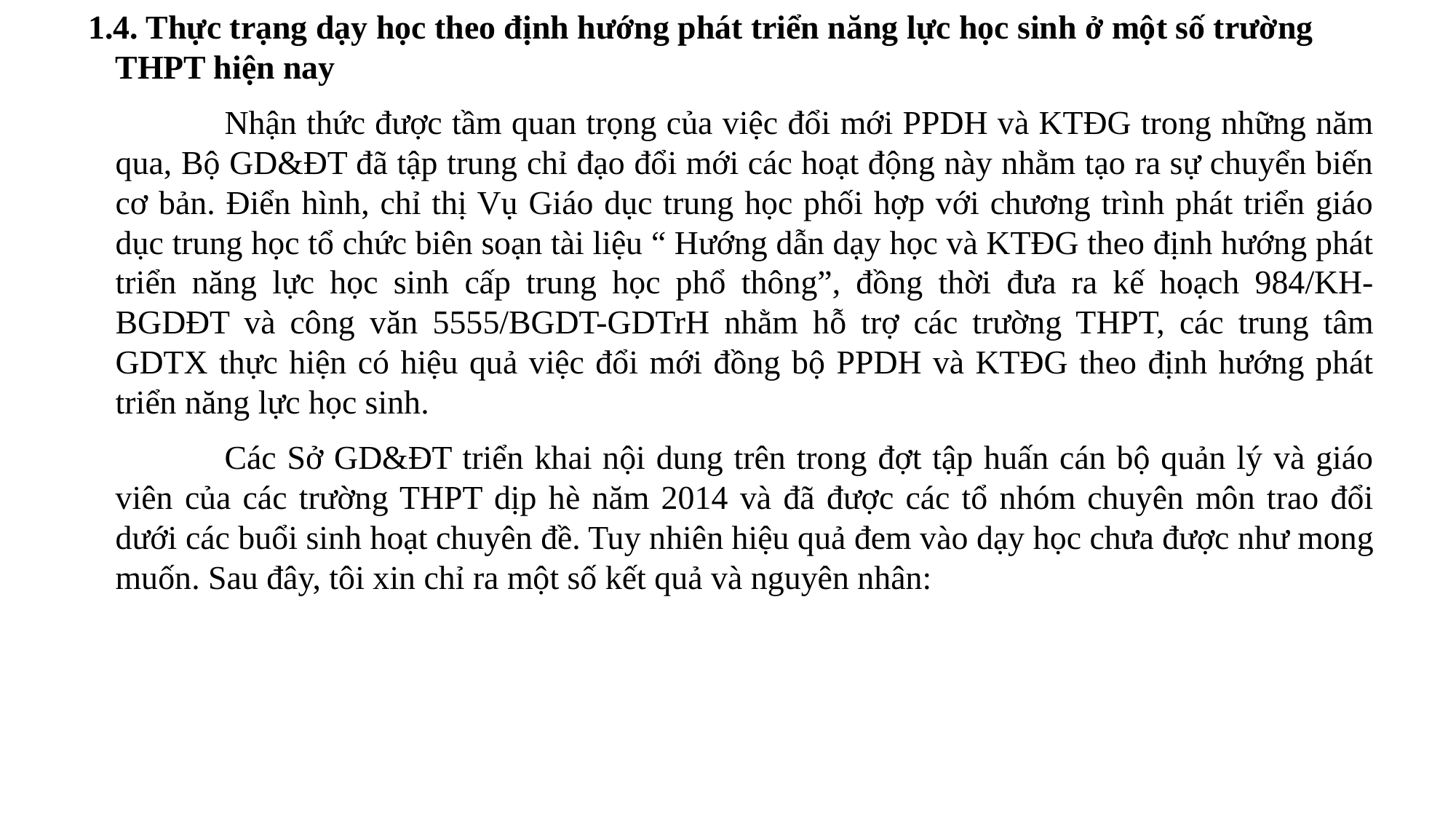

1.4. Thực trạng dạy học theo định hướng phát triển năng lực học sinh ở một số trường THPT hiện nay
		Nhận thức được tầm quan trọng của việc đổi mới PPDH và KTĐG trong những năm qua, Bộ GD&ĐT đã tập trung chỉ đạo đổi mới các hoạt động này nhằm tạo ra sự chuyển biến cơ bản. Điển hình, chỉ thị Vụ Giáo dục trung học phối hợp với chương trình phát triển giáo dục trung học tổ chức biên soạn tài liệu “ Hướng dẫn dạy học và KTĐG theo định hướng phát triển năng lực học sinh cấp trung học phổ thông”, đồng thời đưa ra kế hoạch 984/KH-BGDĐT và công văn 5555/BGDT-GDTrH nhằm hỗ trợ các trường THPT, các trung tâm GDTX thực hiện có hiệu quả việc đổi mới đồng bộ PPDH và KTĐG theo định hướng phát triển năng lực học sinh.
		Các Sở GD&ĐT triển khai nội dung trên trong đợt tập huấn cán bộ quản lý và giáo viên của các trường THPT dịp hè năm 2014 và đã được các tổ nhóm chuyên môn trao đổi dưới các buổi sinh hoạt chuyên đề. Tuy nhiên hiệu quả đem vào dạy học chưa được như mong muốn. Sau đây, tôi xin chỉ ra một số kết quả và nguyên nhân: